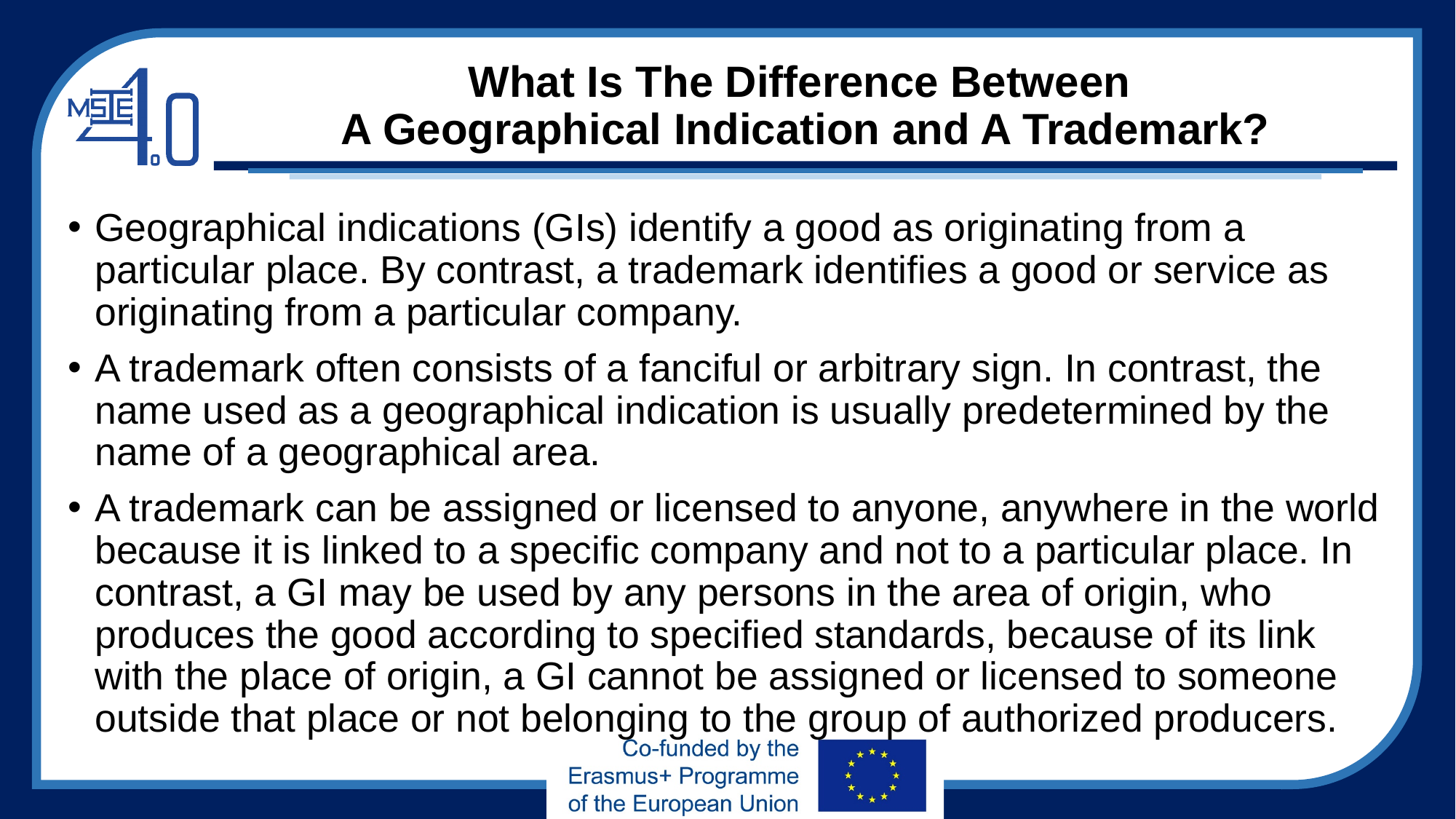

# What Is The Difference Between A Geographical Indication and A Trademark?
Geographical indications (GIs) identify a good as originating from a particular place. By contrast, a trademark identifies a good or service as originating from a particular company.
A trademark often consists of a fanciful or arbitrary sign. In contrast, the name used as a geographical indication is usually predetermined by the name of a geographical area.
A trademark can be assigned or licensed to anyone, anywhere in the world because it is linked to a specific company and not to a particular place. In contrast, a GI may be used by any persons in the area of origin, who produces the good according to specified standards, because of its link with the place of origin, a GI cannot be assigned or licensed to someone outside that place or not belonging to the group of authorized producers.